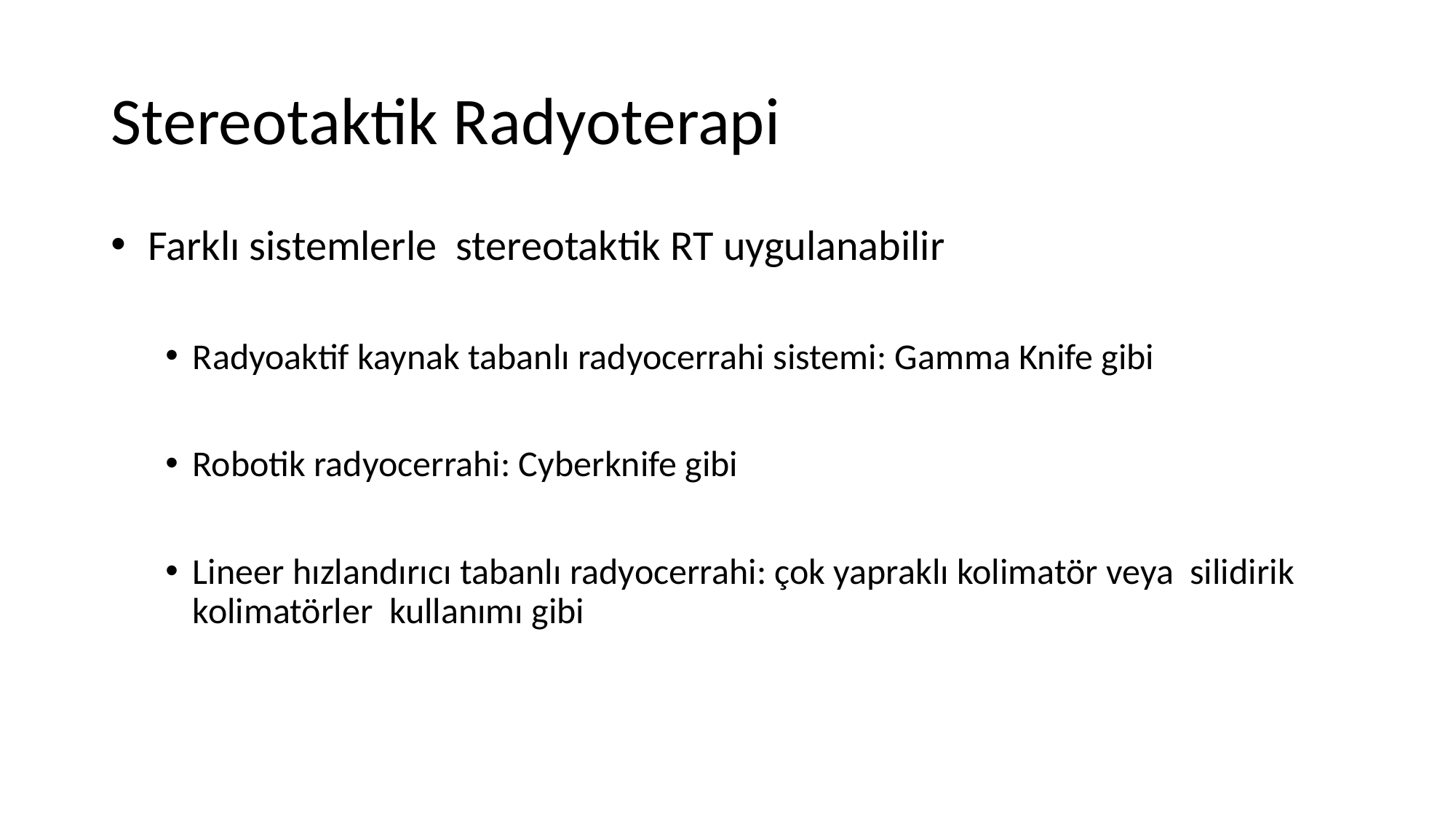

# Stereotaktik Radyoterapi
 Farklı sistemlerle  stereotaktik RT uygulanabilir

Radyoaktif kaynak tabanlı radyocerrahi sistemi: Gamma Knife gibi

Robotik radyocerrahi: Cyberknife gibi

Lineer hızlandırıcı tabanlı radyocerrahi: çok yapraklı kolimatör veya  silidirik kolimatörler  kullanımı gibi